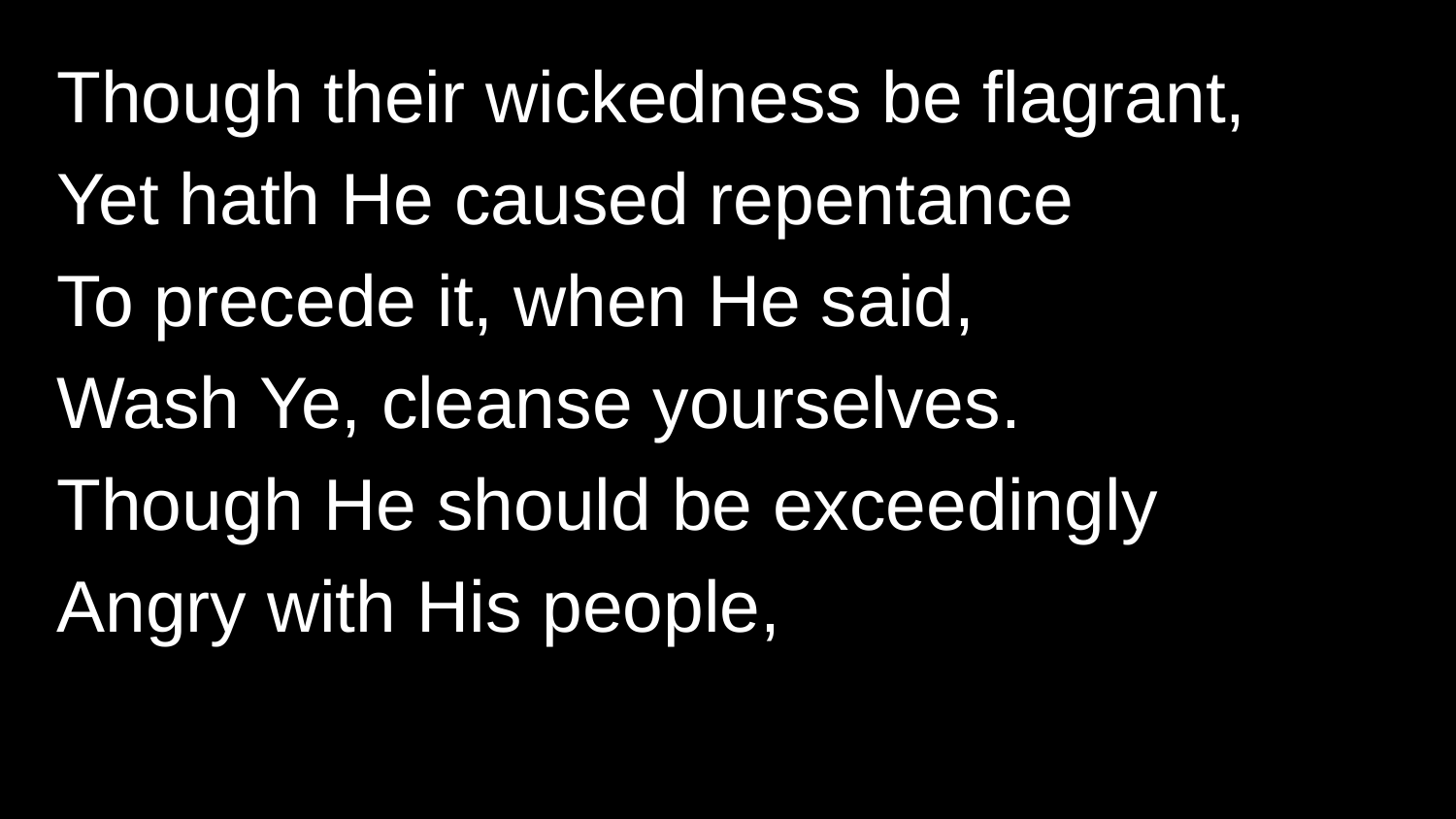

Though their wickedness be flagrant,
Yet hath He caused repentance
To precede it, when He said,
Wash Ye, cleanse yourselves.
Though He should be exceedingly
Angry with His people,